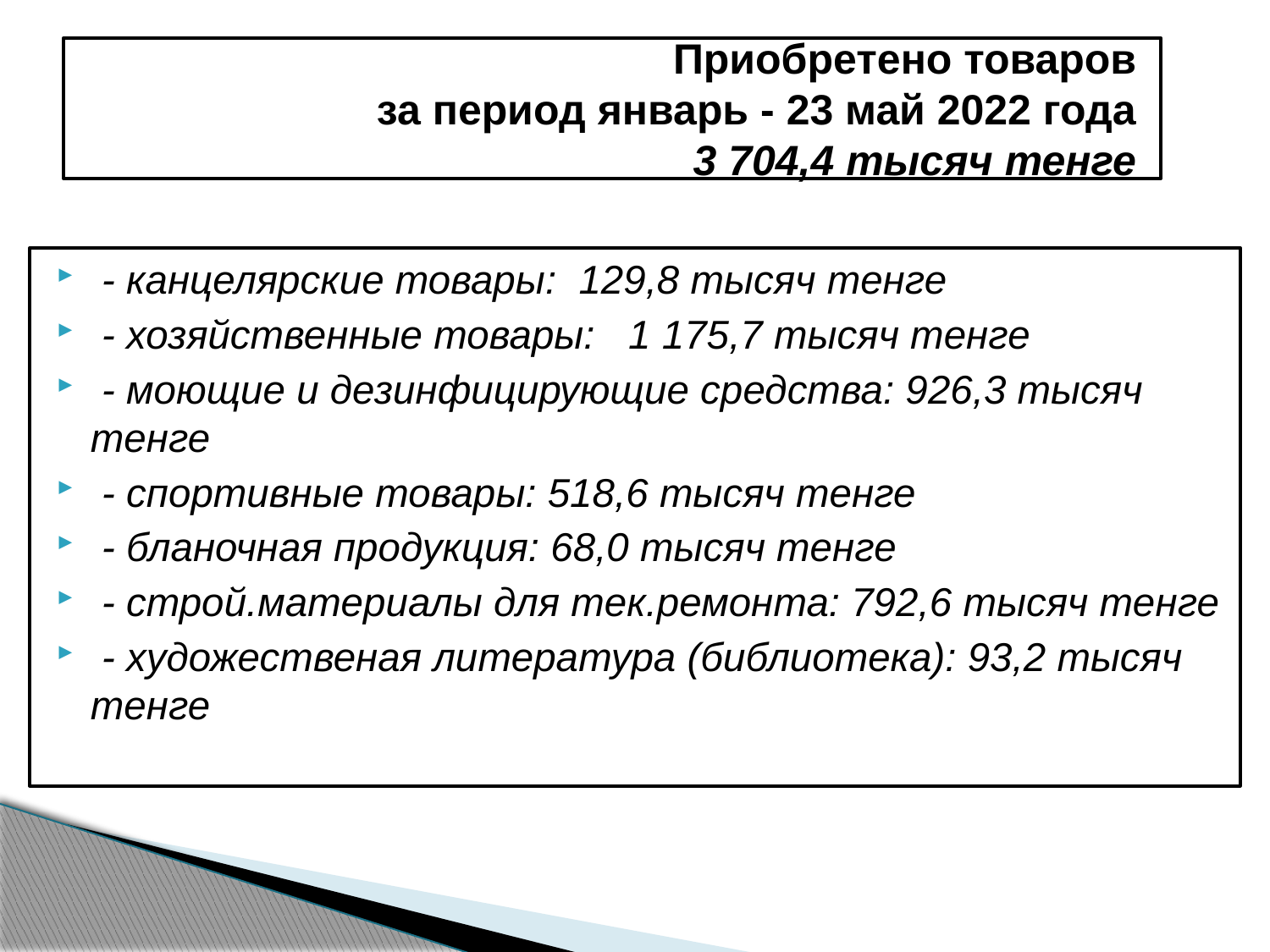

# Приобретено товаров за период январь - 23 май 2022 года 3 704,4 тысяч тенге
 - канцелярские товары:  129,8 тысяч тенге
 - хозяйственные товары:   1 175,7 тысяч тенге
 - моющие и дезинфицирующие средства: 926,3 тысяч тенге
 - спортивные товары: 518,6 тысяч тенге
 - бланочная продукция: 68,0 тысяч тенге
 - строй.материалы для тек.ремонта: 792,6 тысяч тенге
 - художественая литература (библиотека): 93,2 тысяч тенге